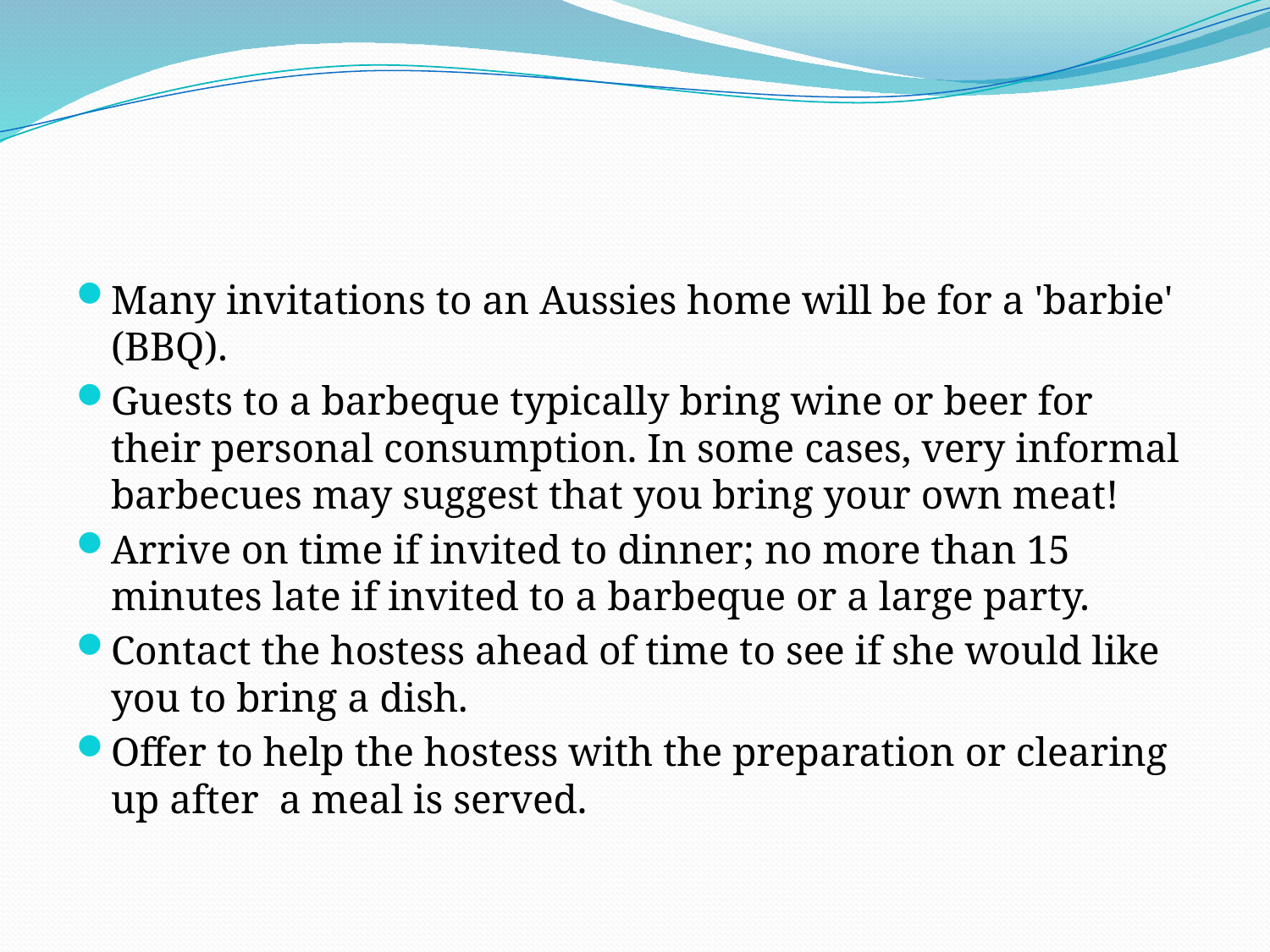

#
Many invitations to an Aussies home will be for a 'barbie' (BBQ).
Guests to a barbeque typically bring wine or beer for their personal consumption. In some cases, very informal barbecues may suggest that you bring your own meat!
Arrive on time if invited to dinner; no more than 15 minutes late if invited to a barbeque or a large party.
Contact the hostess ahead of time to see if she would like you to bring a dish.
Offer to help the hostess with the preparation or clearing up after  a meal is served.